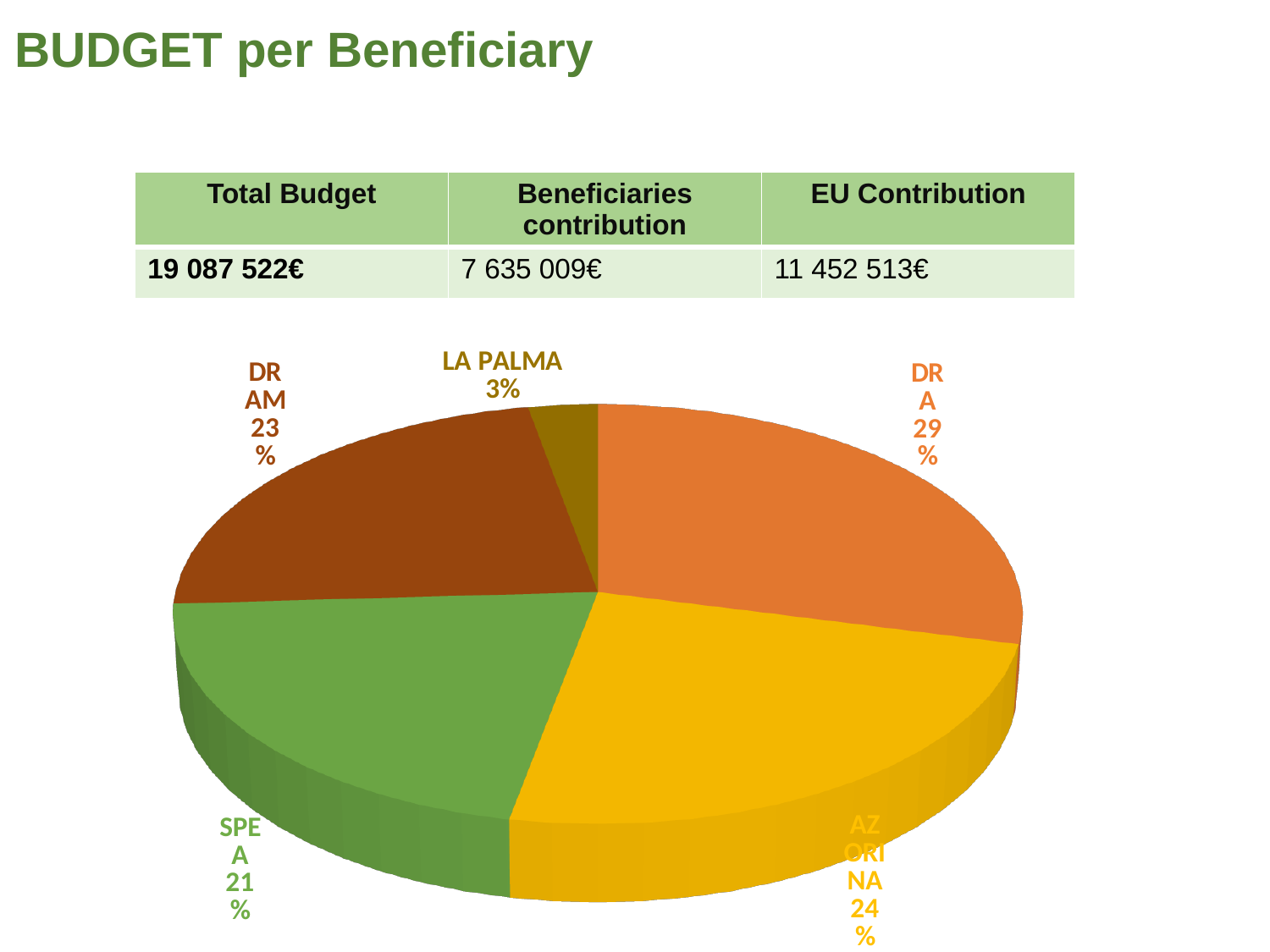

BUDGET per Beneficiary
| Total Budget | Beneficiaries contribution | EU Contribution |
| --- | --- | --- |
| 19 087 522€ | 7 635 009€ | 11 452 513€ |

[unsupported chart]